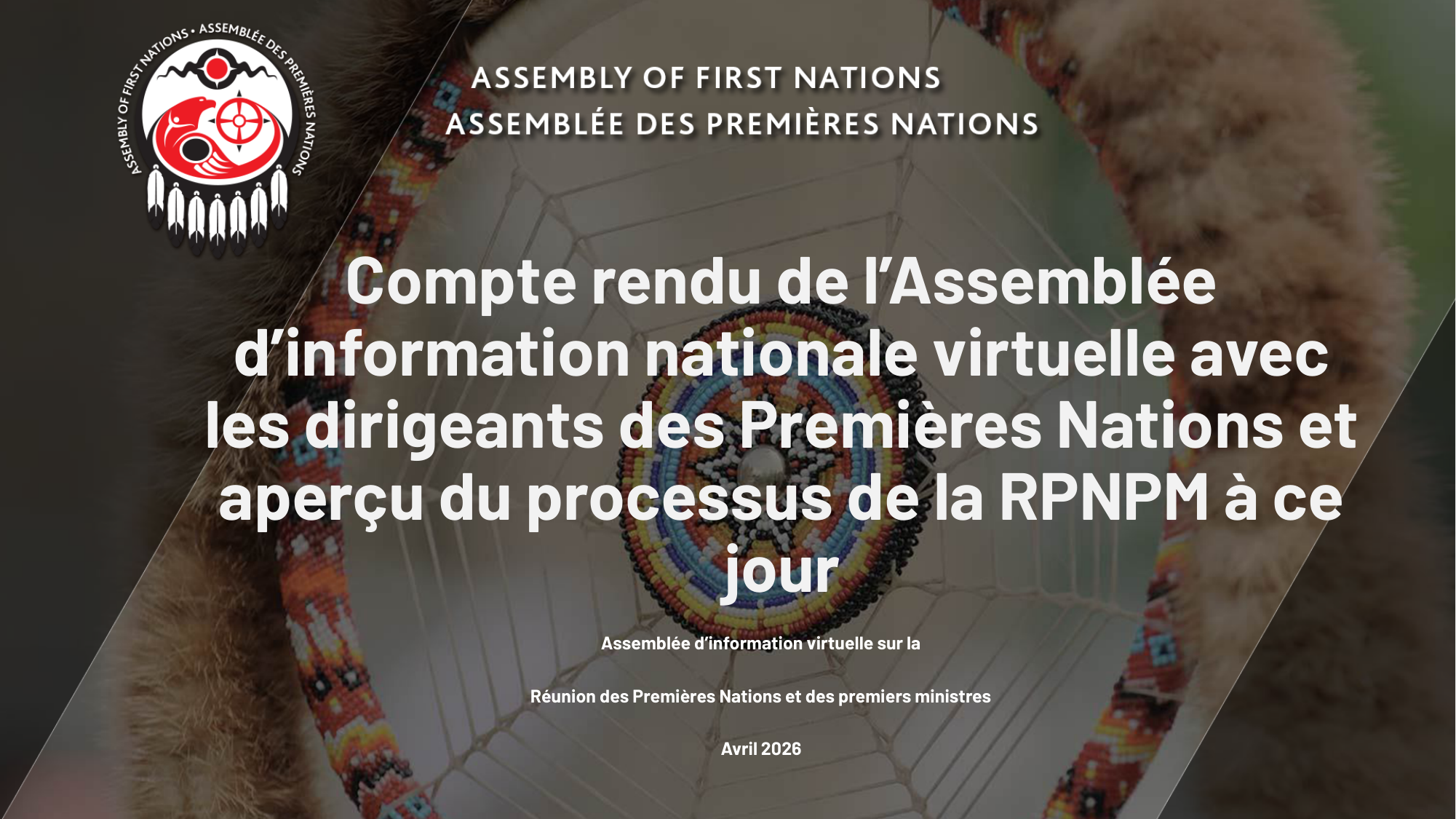

# Compte rendu de l’Assemblée d’information nationale virtuelle avec les dirigeants des Premières Nations et aperçu du processus de la RPNPM à ce jour
Assemblée d’information virtuelle sur la
Réunion des Premières Nations et des premiers ministres
Avril 2026